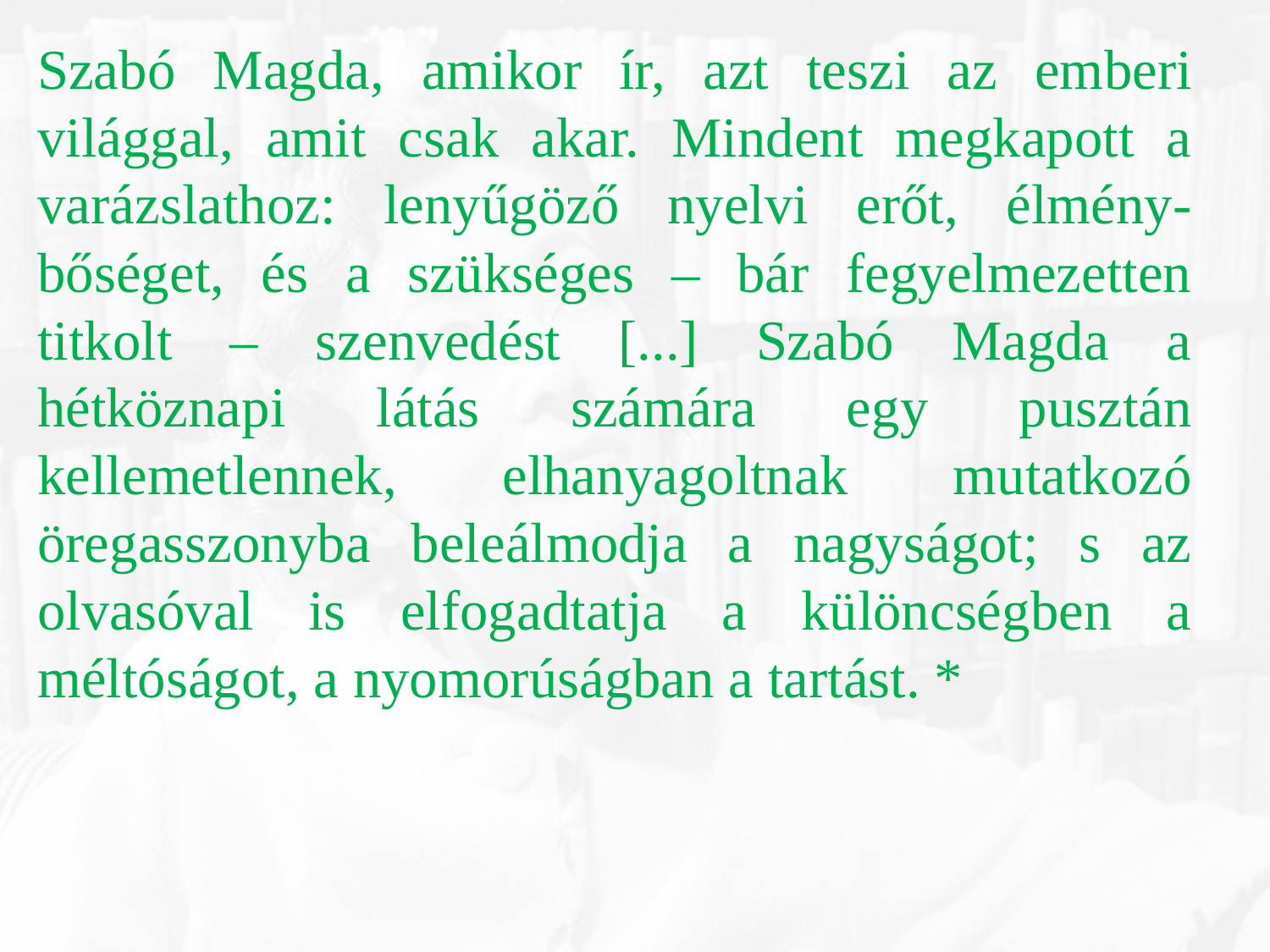

Szabó Magda, amikor ír, azt teszi az emberi világgal, amit csak akar. Mindent megkapott a varázslathoz: lenyűgöző nyelvi erőt, élmény-bőséget, és a szükséges – bár fegyelmezetten titkolt – szenvedést [...] Szabó Magda a hétköznapi látás számára egy pusztán kellemetlennek, elhanyagoltnak mutatkozó öregasszonyba beleálmodja a nagyságot; s az olvasóval is elfogadtatja a különcségben a méltóságot, a nyomorúságban a tartást. *